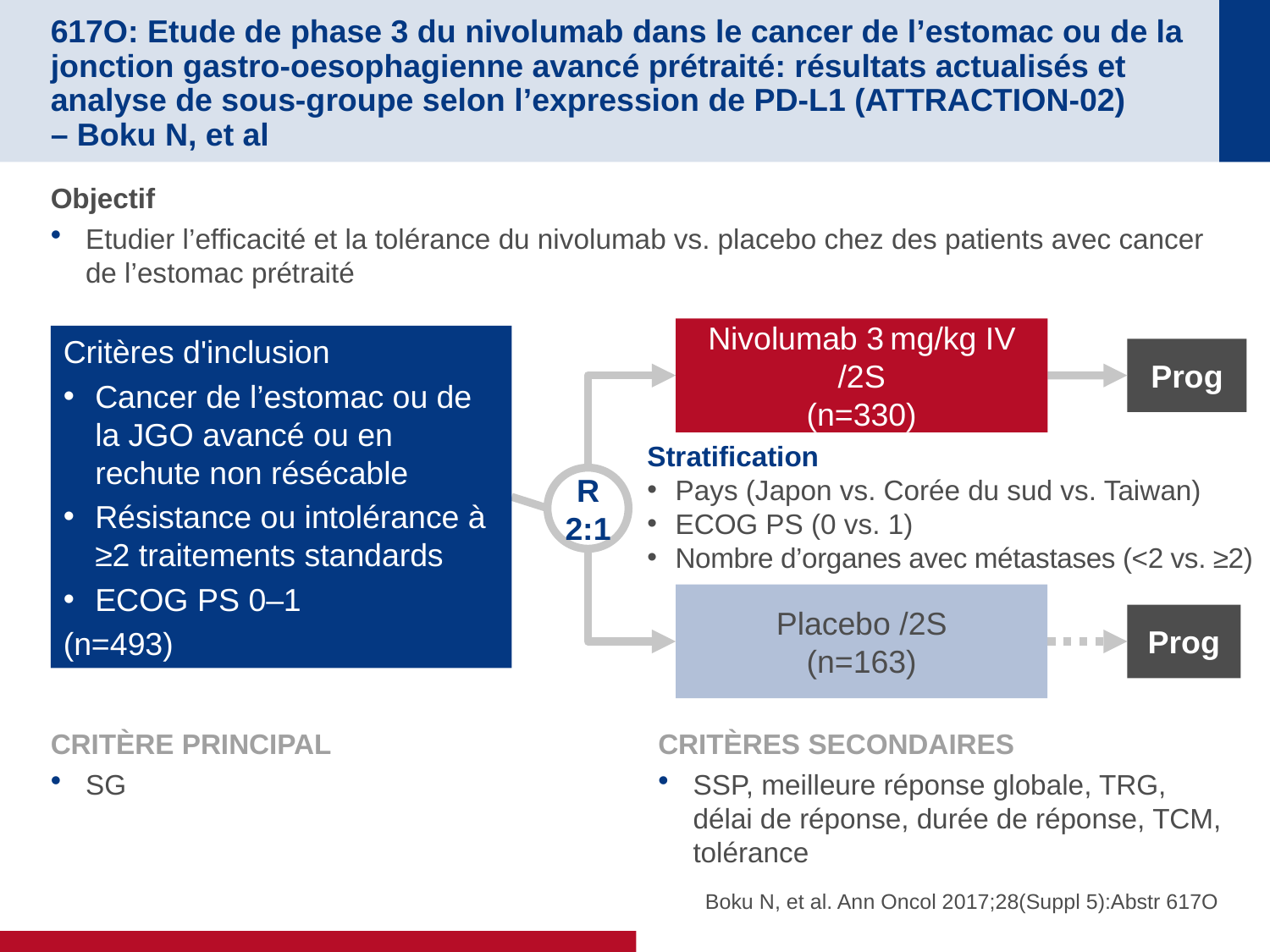

# 617O: Etude de phase 3 du nivolumab dans le cancer de l’estomac ou de la jonction gastro-oesophagienne avancé prétraité: résultats actualisés et analyse de sous-groupe selon l’expression de PD-L1 (ATTRACTION-02) – Boku N, et al
Objectif
Etudier l’efficacité et la tolérance du nivolumab vs. placebo chez des patients avec cancer de l’estomac prétraité

Nivolumab 3 mg/kg IV /2S
(n=330)
Critères d'inclusion
Cancer de l’estomac ou de la JGO avancé ou en rechute non résécable
Résistance ou intolérance à
≥2 traitements standards
ECOG PS 0–1
(n=493)
Prog
Stratification
Pays (Japon vs. Corée du sud vs. Taiwan)
ECOG PS (0 vs. 1)
Nombre d’organes avec métastases (<2 vs. ≥2)
R
2:1
Placebo /2S
(n=163)
Prog
CRITÈRE PRINCIPAL
SG

CRITÈRES SECONDAIRES
SSP, meilleure réponse globale, TRG, délai de réponse, durée de réponse, TCM, tolérance
Boku N, et al. Ann Oncol 2017;28(Suppl 5):Abstr 617O